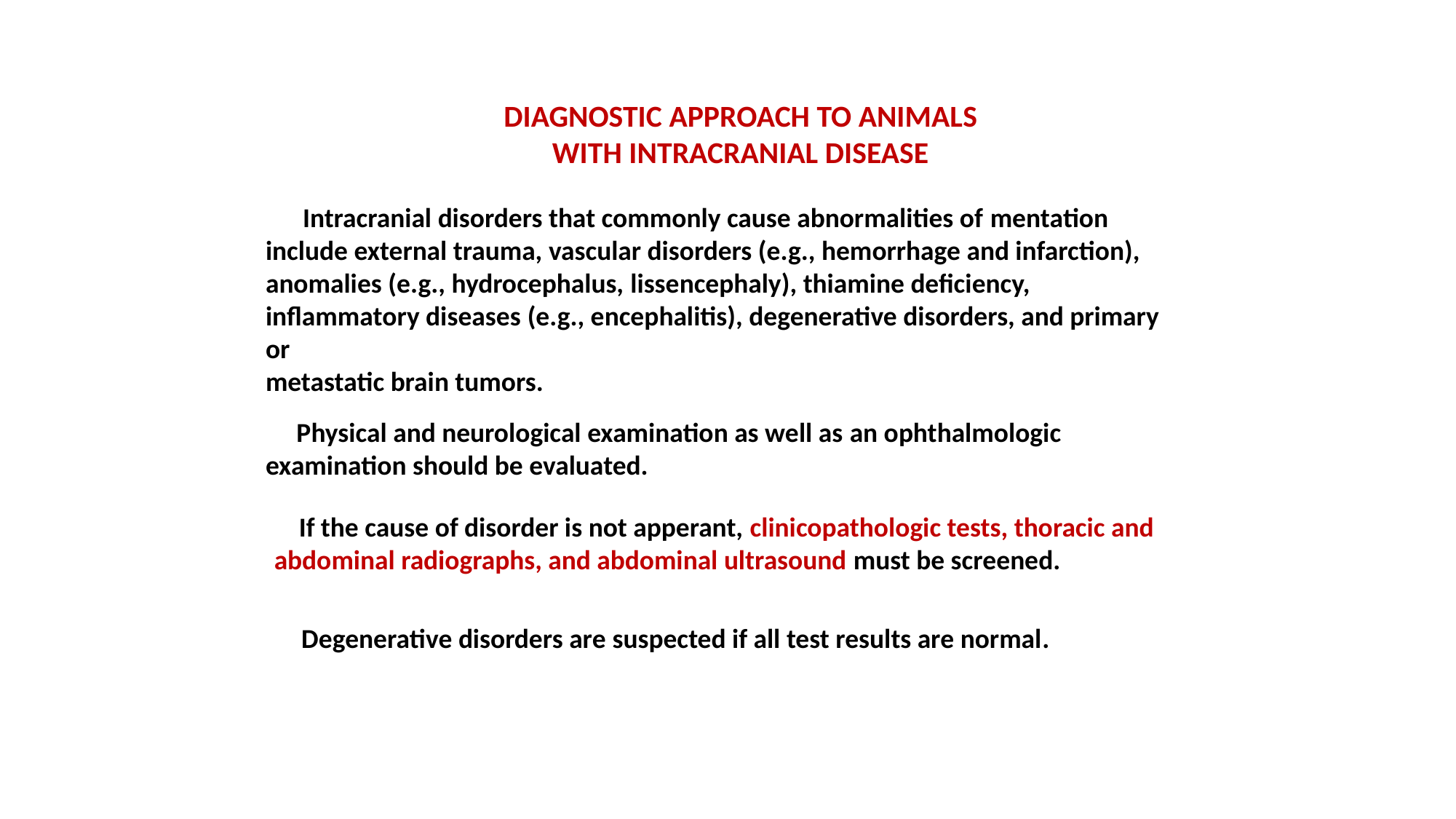

DIAGNOSTIC APPROACH TO ANIMALS
WITH INTRACRANIAL DISEASE
      Intracranial disorders that commonly cause abnormalities of mentation include external trauma, vascular disorders (e.g., hemorrhage and infarction), anomalies (e.g., hydrocephalus, lissencephaly), thiamine deficiency, inflammatory diseases (e.g., encephalitis), degenerative disorders, and primary or
metastatic brain tumors.
     Physical and neurological examination as well as an ophthalmologic examination should be evaluated.
    If the cause of disorder is not apperant, clinicopathologic tests, thoracic and abdominal radiographs, and abdominal ultrasound must be screened.
   Degenerative disorders are suspected if all test results are normal.